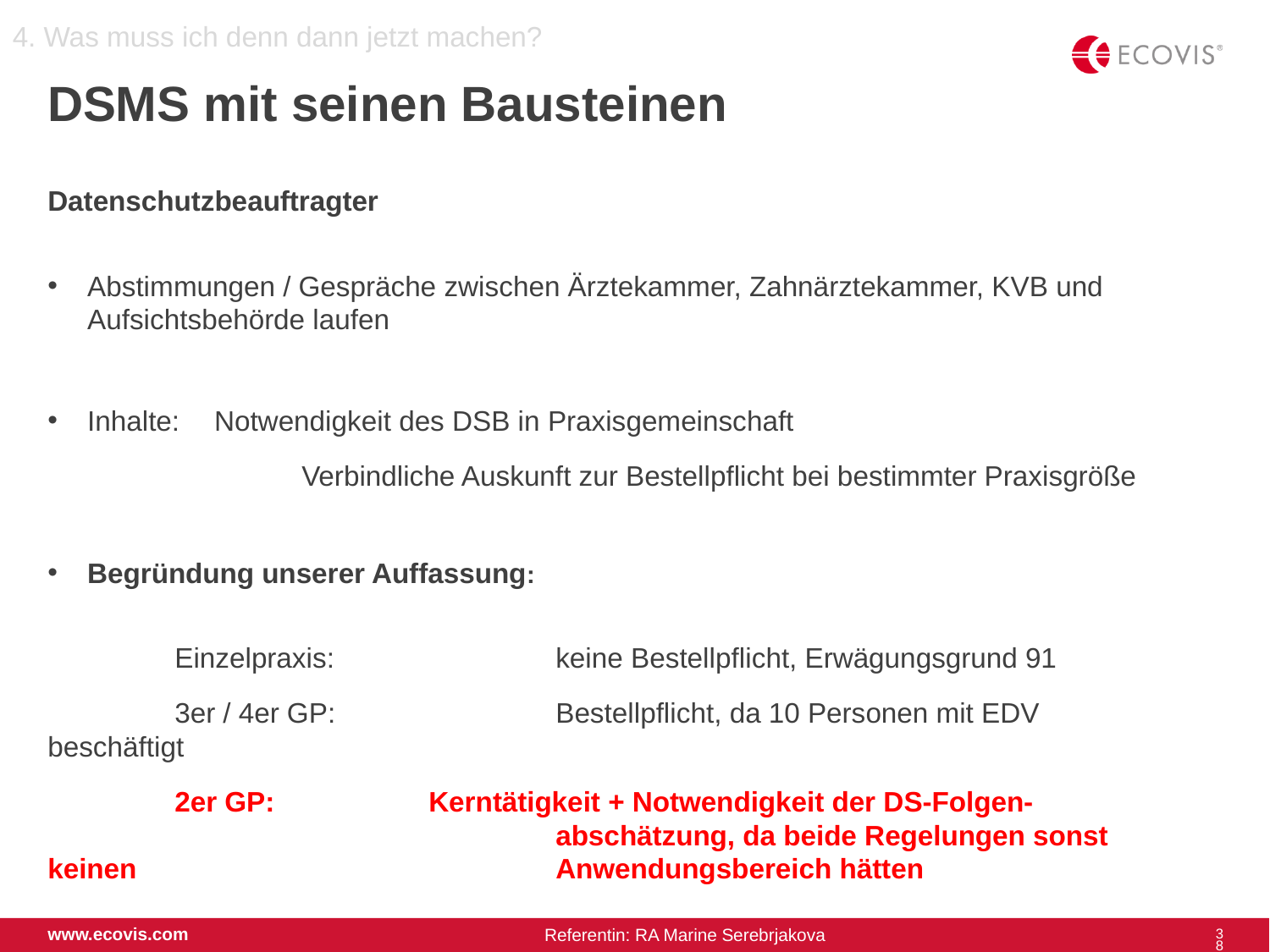

4. Was muss ich denn dann jetzt machen?
# DSMS mit seinen Bausteinen
Datenschutzbeauftragter

Abstimmungen / Gespräche zwischen Ärztekammer, Zahnärztekammer, KVB und Aufsichtsbehörde laufen

Inhalte:	Notwendigkeit des DSB in Praxisgemeinschaft
		Verbindliche Auskunft zur Bestellpflicht bei bestimmter Praxisgröße

Begründung unserer Auffassung:

	Einzelpraxis:		keine Bestellpflicht, Erwägungsgrund 91
	3er / 4er GP:		Bestellpflicht, da 10 Personen mit EDV beschäftigt
	2er GP:		Kerntätigkeit + Notwendigkeit der DS-Folgen- 					abschätzung, da beide Regelungen sonst keinen 				Anwendungsbereich hätten
38
www.ecovis.com
Referentin: RA Marine Serebrjakova